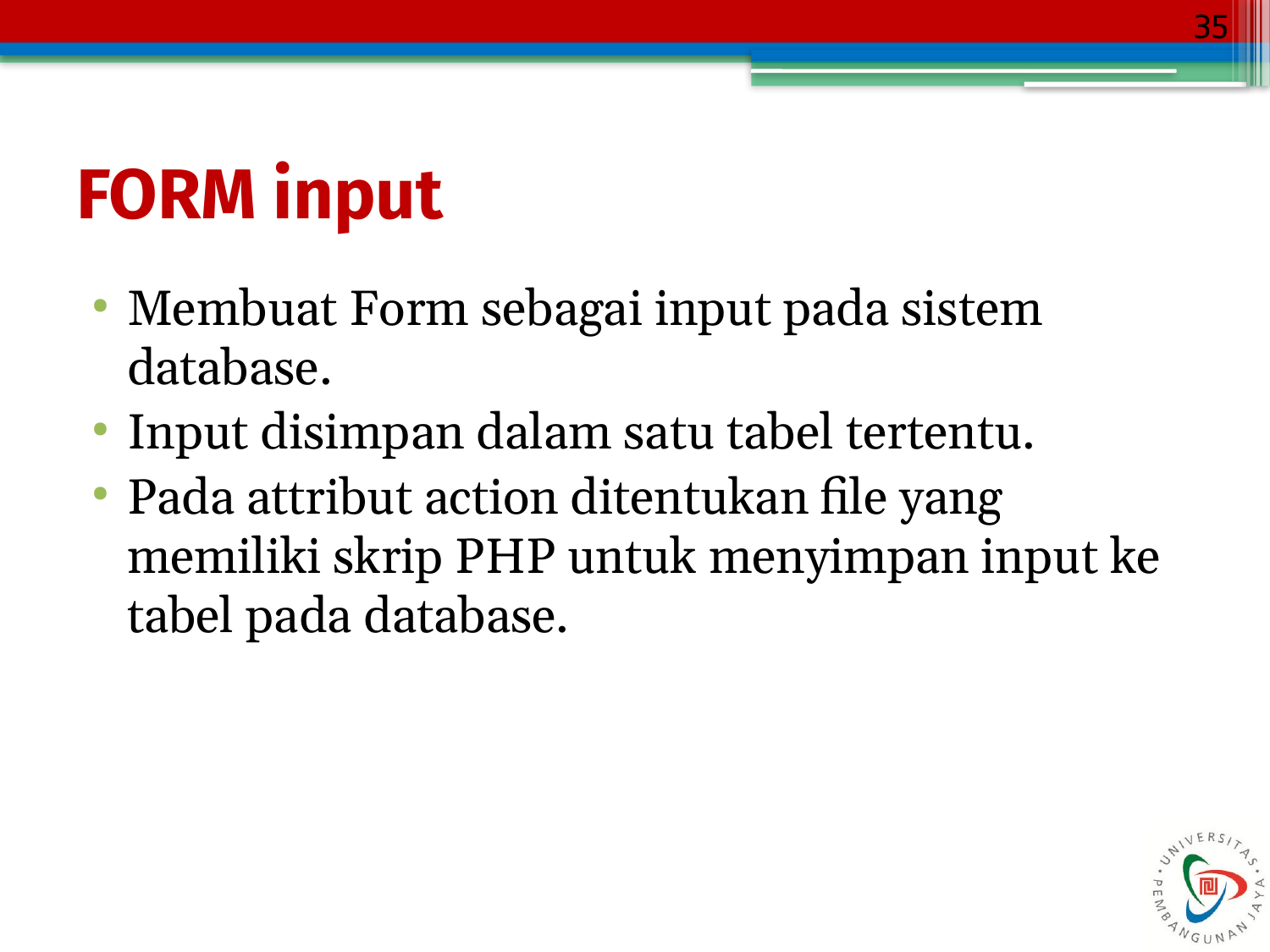

35
# FORM input
Membuat Form sebagai input pada sistem database.
Input disimpan dalam satu tabel tertentu.
Pada attribut action ditentukan file yang memiliki skrip PHP untuk menyimpan input ke tabel pada database.